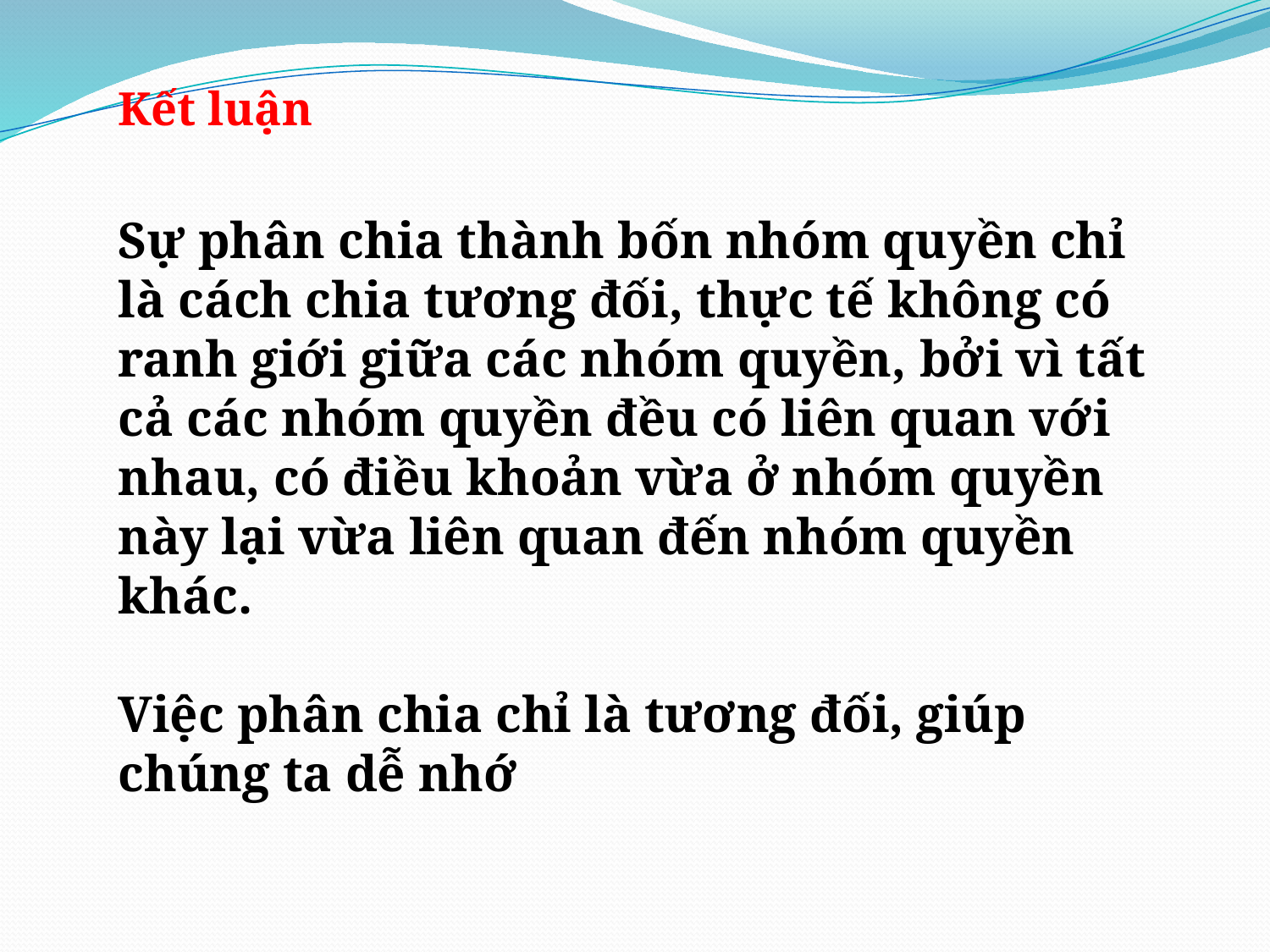

Kết luận

Sự phân chia thành bốn nhóm quyền chỉ là cách chia tương đối, thực tế không có ranh giới giữa các nhóm quyền, bởi vì tất cả các nhóm quyền đều có liên quan với nhau, có điều khoản vừa ở nhóm quyền này lại vừa liên quan đến nhóm quyền khác.
Việc phân chia chỉ là tương đối, giúp chúng ta dễ nhớ